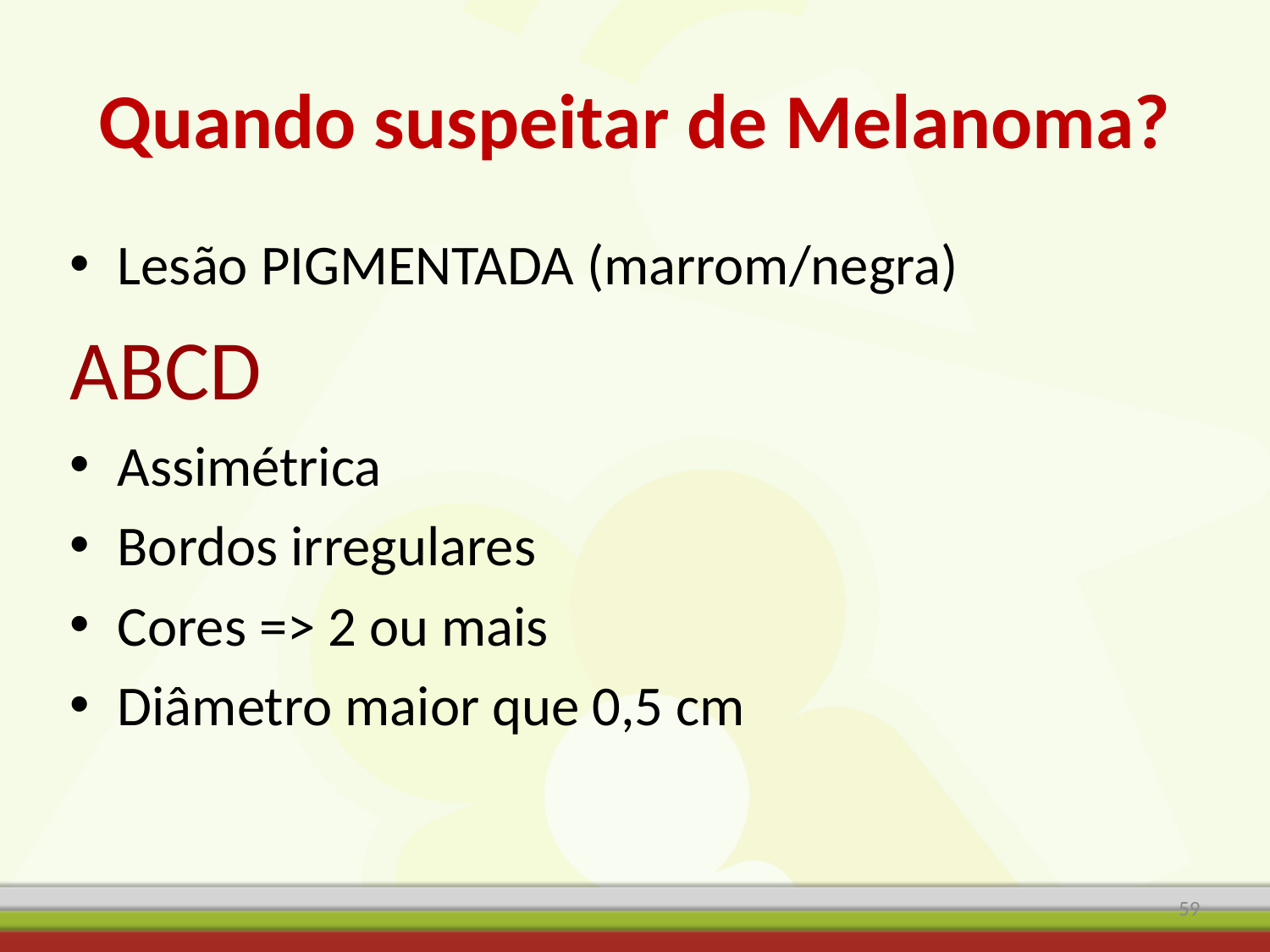

# Quando suspeitar de Melanoma?
Lesão PIGMENTADA (marrom/negra)
ABCD
Assimétrica
Bordos irregulares
Cores => 2 ou mais
Diâmetro maior que 0,5 cm
59